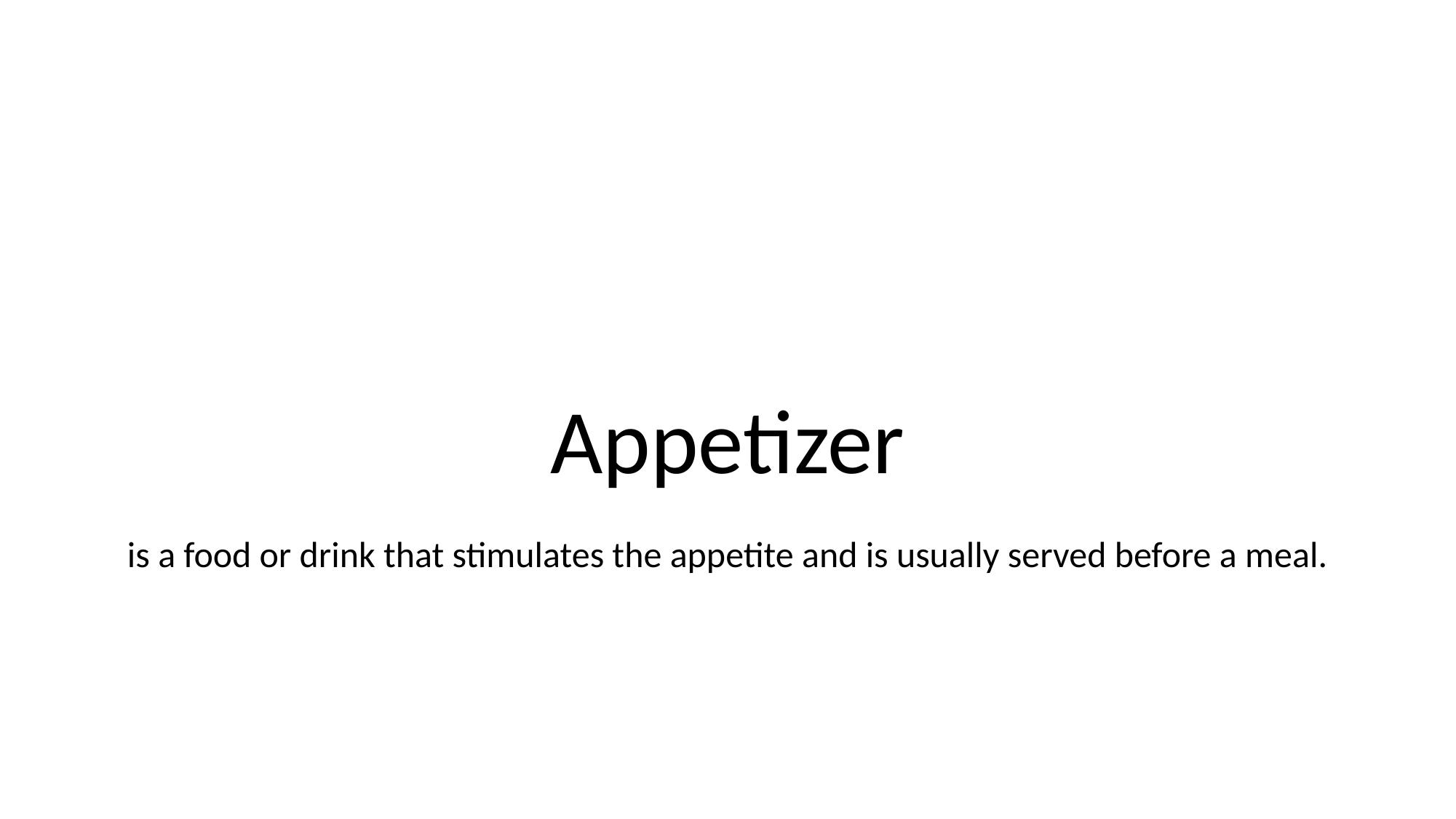

# Appetizer
is a food or drink that stimulates the appetite and is usually served before a meal.